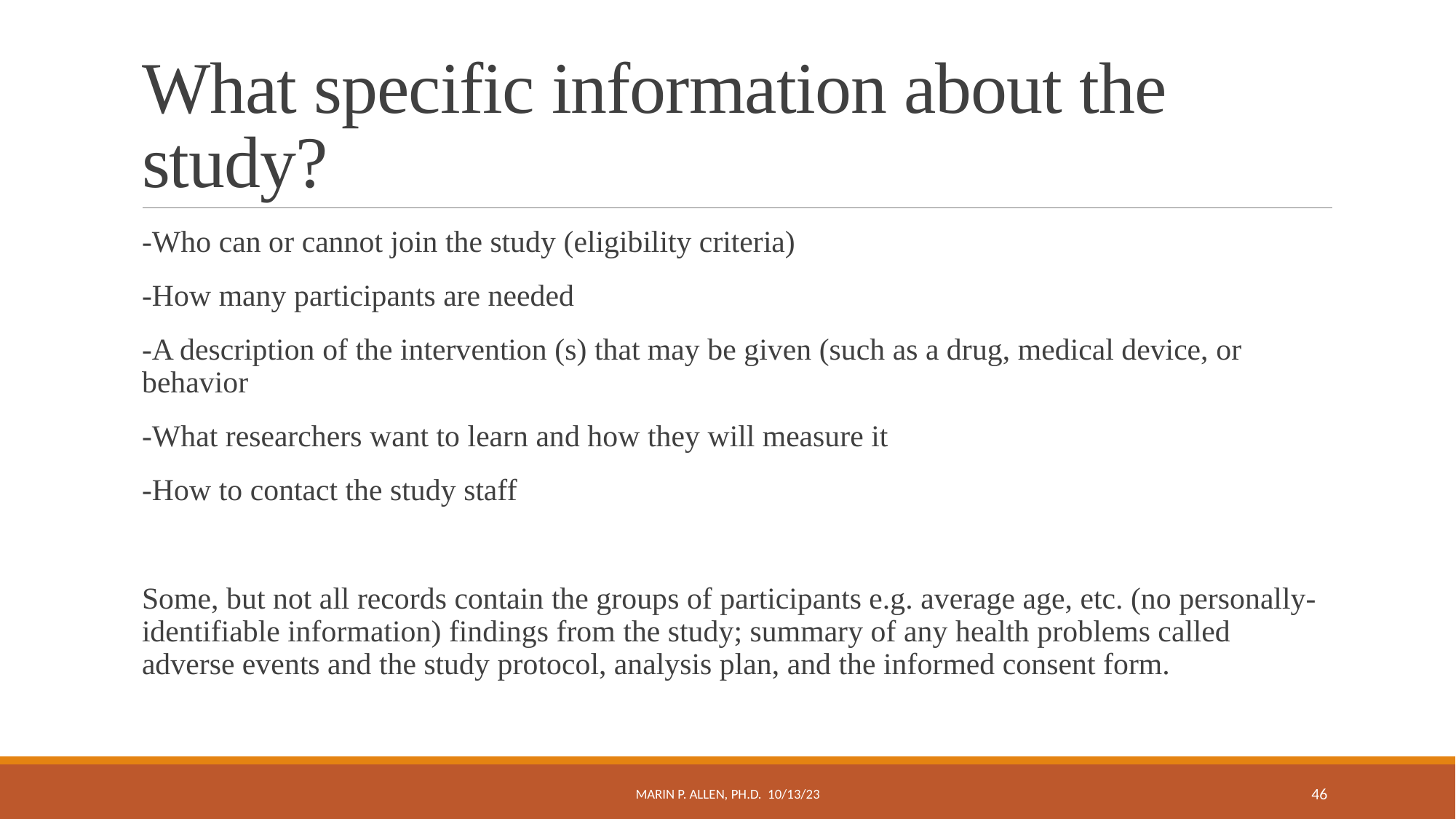

# What specific information about the study?
-Who can or cannot join the study (eligibility criteria)
-How many participants are needed
-A description of the intervention (s) that may be given (such as a drug, medical device, or behavior
-What researchers want to learn and how they will measure it
-How to contact the study staff

Some, but not all records contain the groups of participants e.g. average age, etc. (no personally-identifiable information) findings from the study; summary of any health problems called adverse events and the study protocol, analysis plan, and the informed consent form.
Marin P. Allen, Ph.D.  10/13/23
46